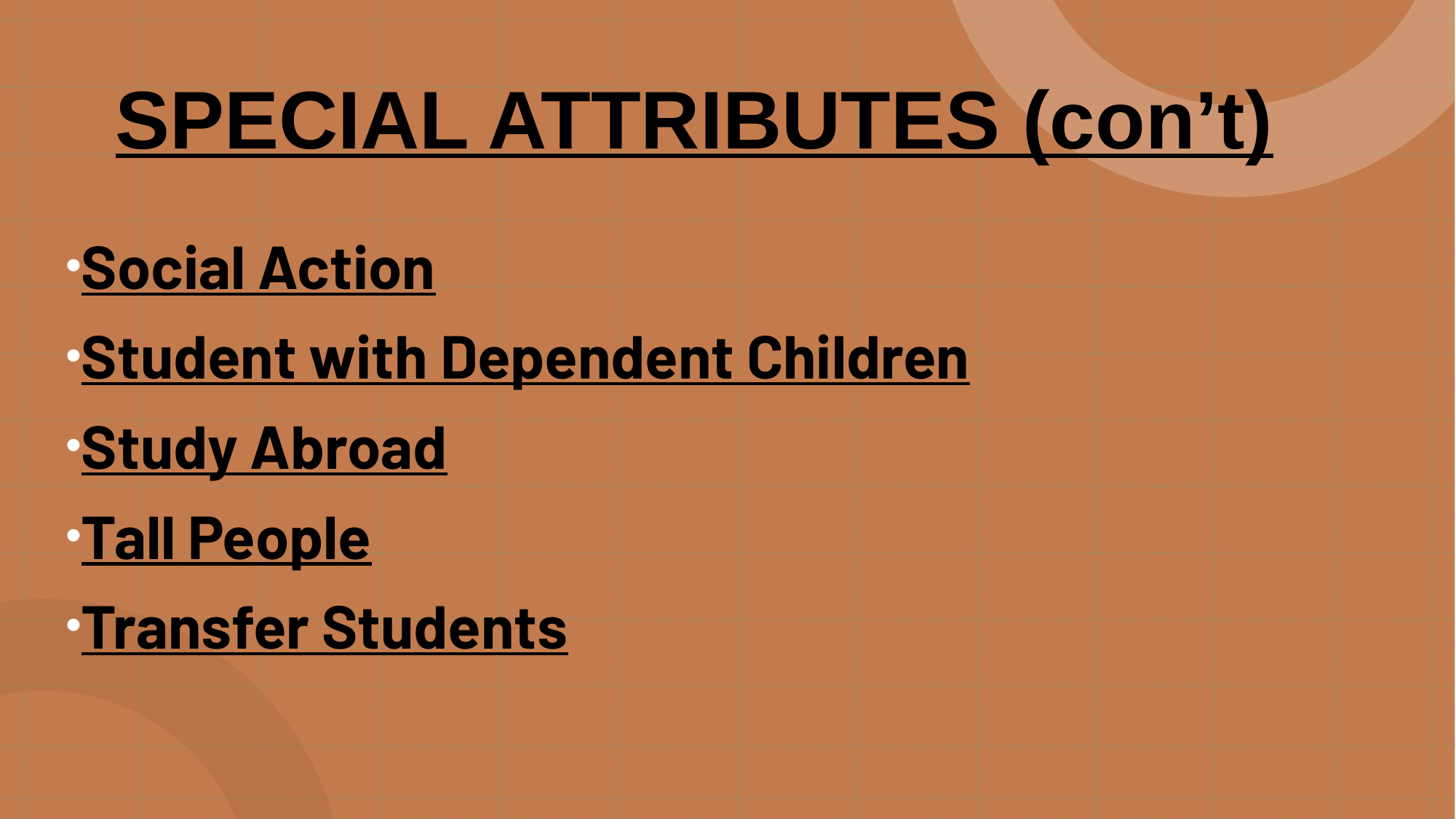

# SPECIAL ATTRIBUTES (con’t)
Social Action
Student with Dependent Children
Study Abroad
Tall People
Transfer Students